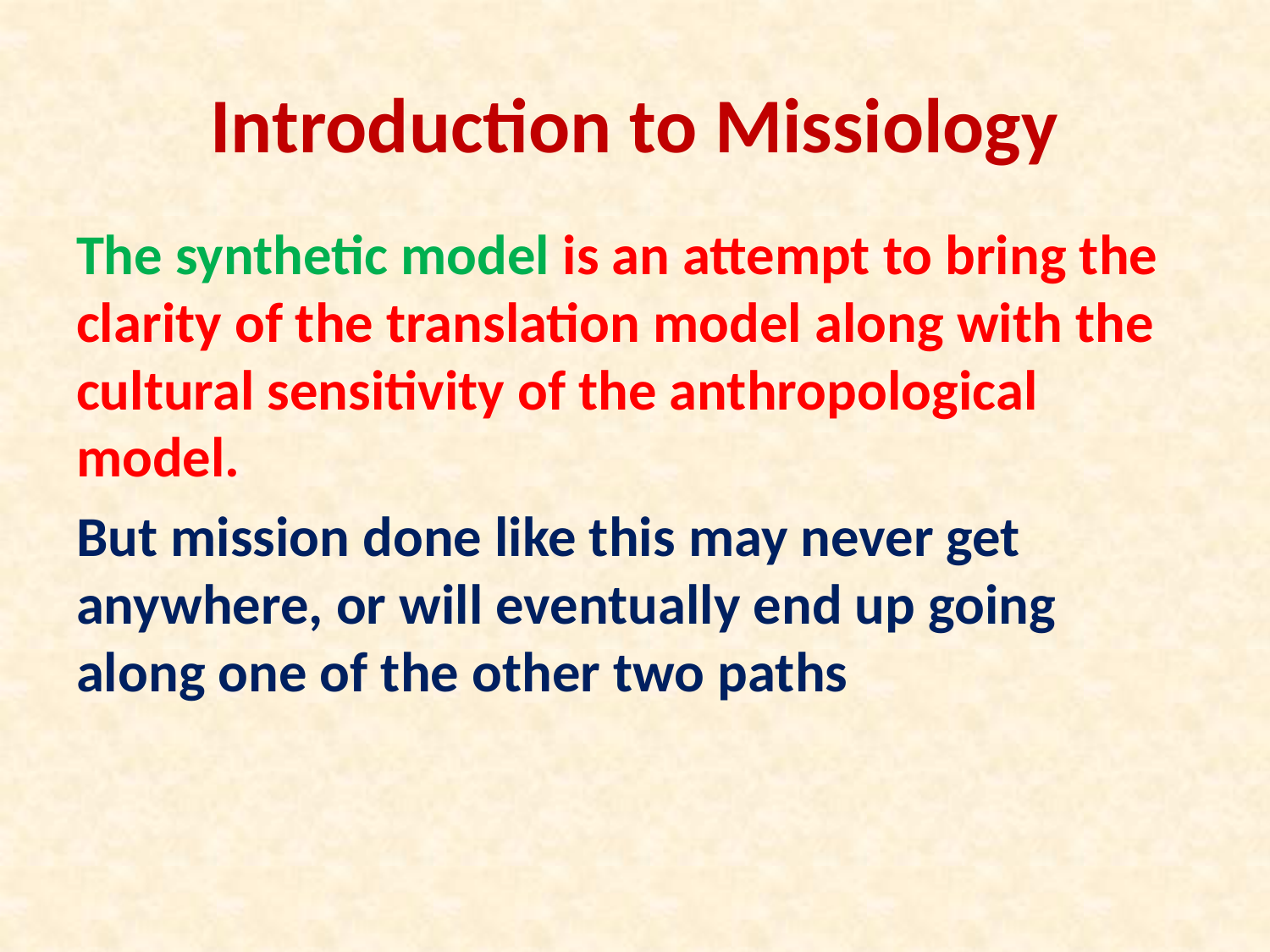

# Introduction to Missiology
The synthetic model is an attempt to bring the clarity of the translation model along with the cultural sensitivity of the anthropological model.
But mission done like this may never get anywhere, or will eventually end up going along one of the other two paths